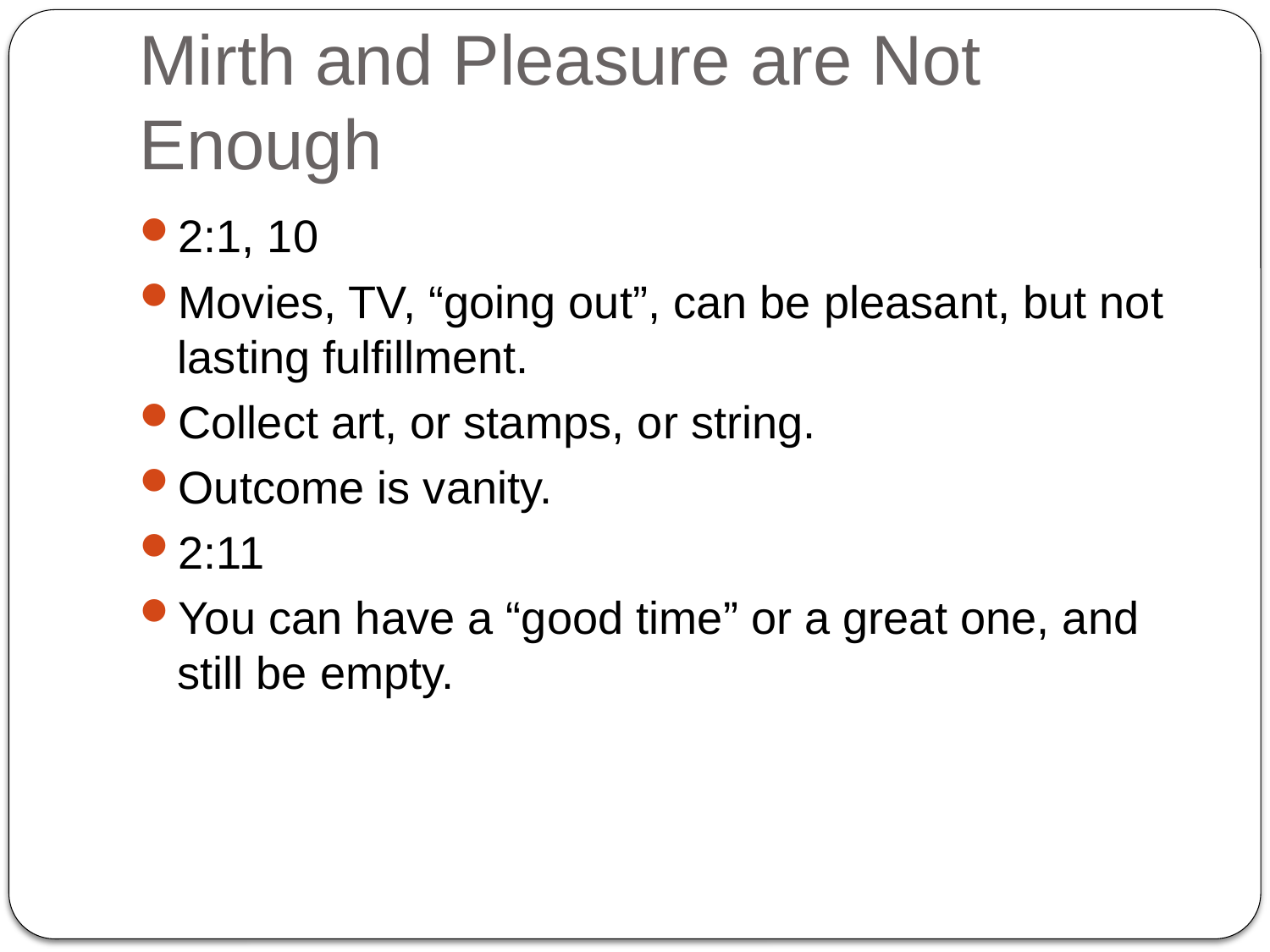

# Mirth and Pleasure are Not Enough
2:1, 10
Movies, TV, “going out”, can be pleasant, but not lasting fulfillment.
Collect art, or stamps, or string.
Outcome is vanity.
2:11
You can have a “good time” or a great one, and still be empty.